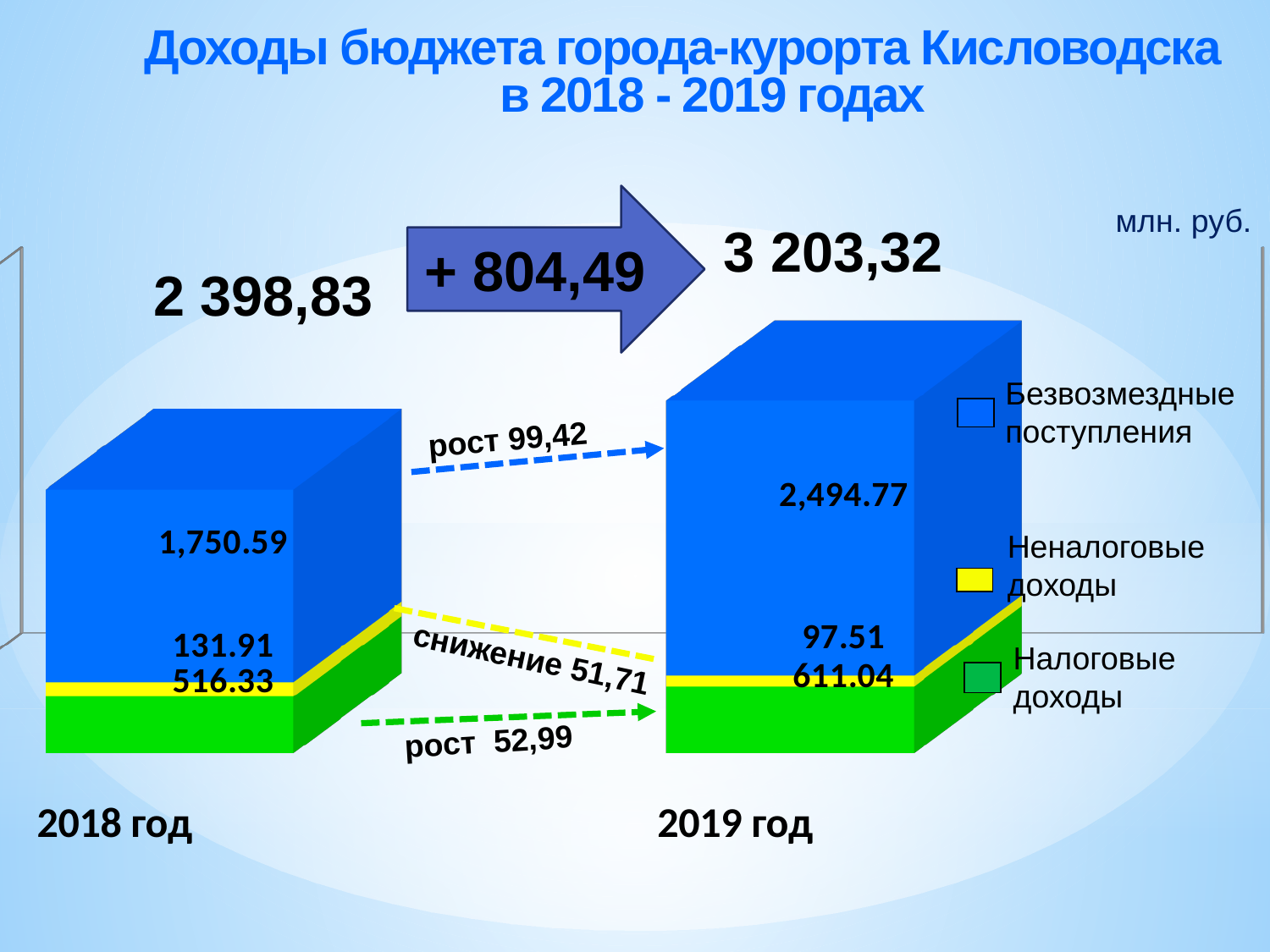

Доходы бюджета города-курорта Кисловодска в 2018 - 2019 годах
+ 804,49
млн. руб.
3 203,32

[unsupported chart]

2 398,83
Безвозмездные поступления

 рост 99,42
Неналоговые доходы

Налоговые доходы
снижение 51,71

   рост  52,99